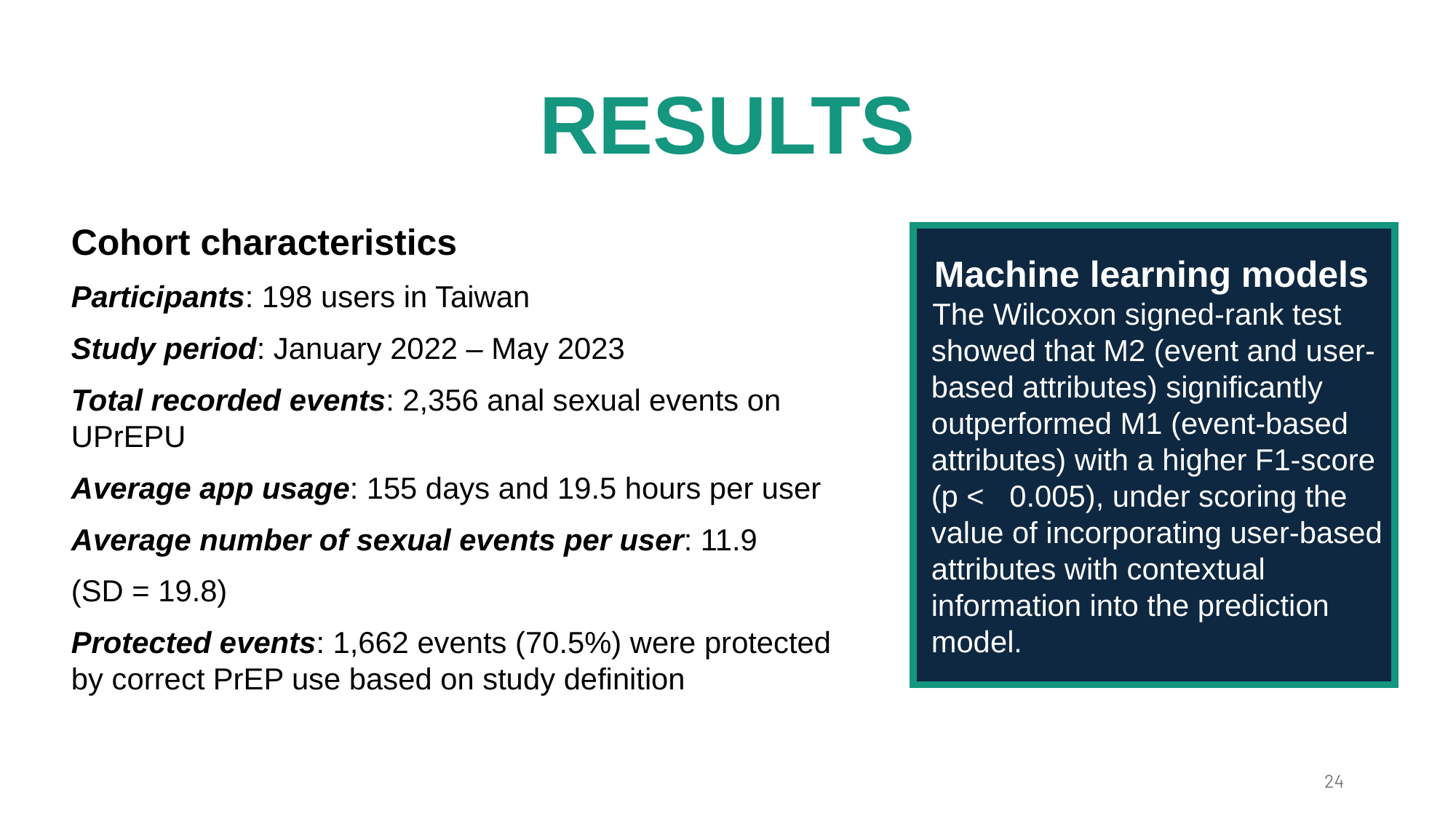

RESULTS
Cohort characteristics
Participants: 198 users in Taiwan
Study period: January 2022 – May 2023
Total recorded events: 2,356 anal sexual events on UPrEPU
Average app usage: 155 days and 19.5 hours per user
Average number of sexual events per user: 11.9
(SD = 19.8)
Protected events: 1,662 events (70.5%) were protected by correct PrEP use based on study definition
 Machine learning models
 The Wilcoxon signed-rank test showed that M2 (event and user-based attributes) significantly outperformed M1 (event-based attributes) with a higher F1-score (p <   0.005), under scoring the value of incorporating user-based attributes with contextual information into the prediction model.
24